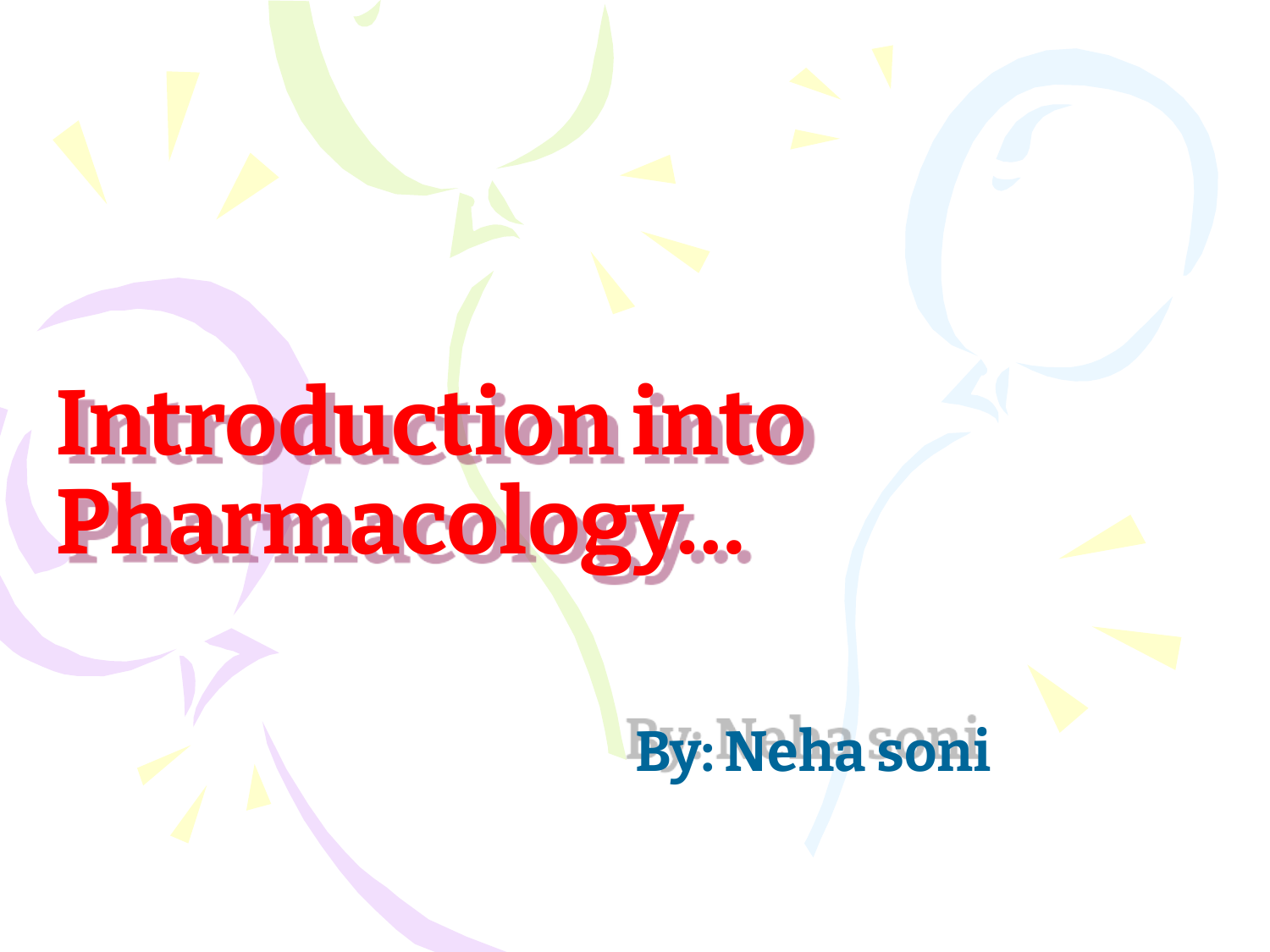

# Introduction into Pharmacology…
By: Neha soni